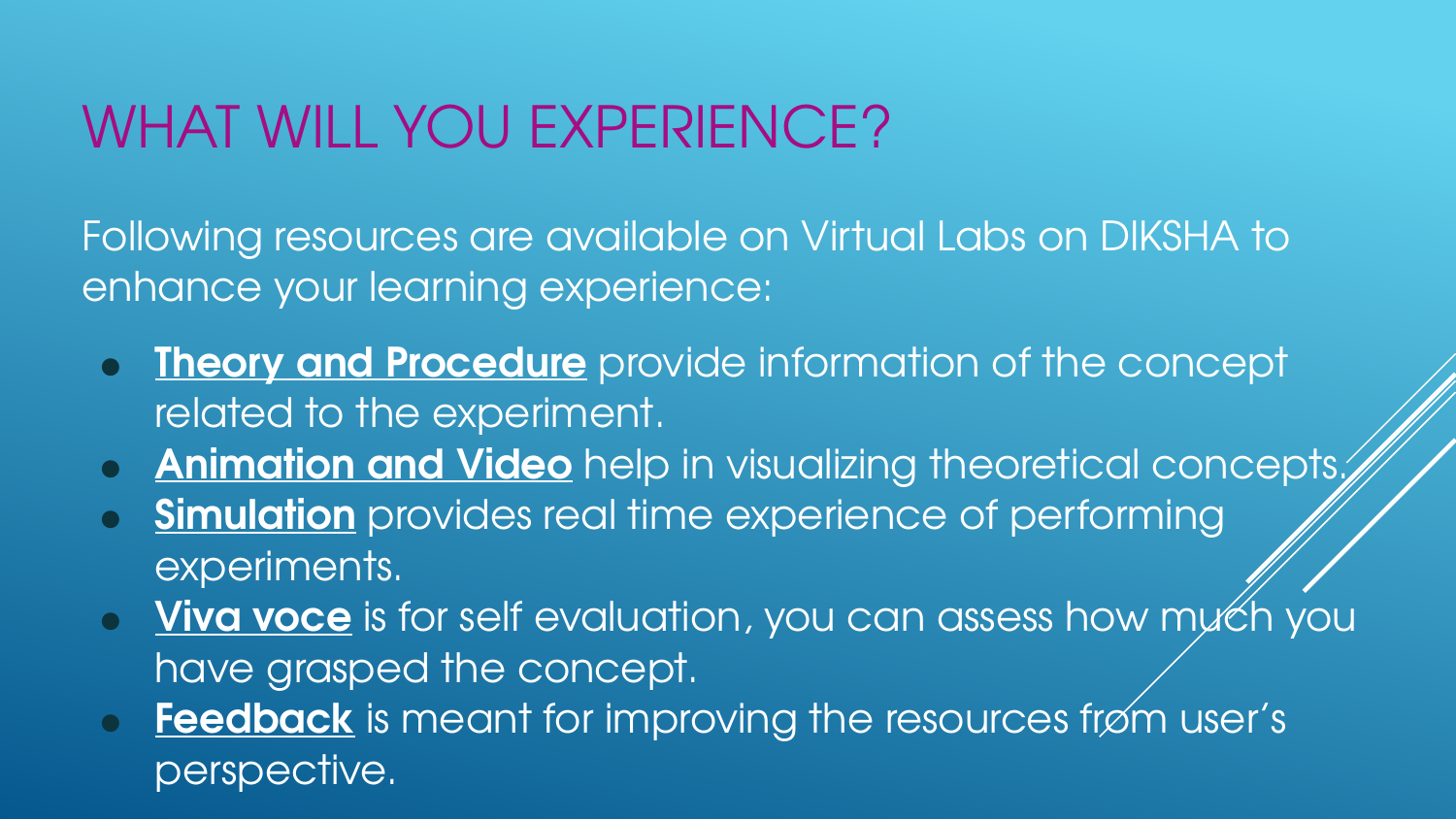

# WHAT WILL YOU EXPERIENCE?
Following resources are available on Virtual Labs on DIKSHA to enhance your learning experience:
Theory and Procedure provide information of the concept related to the experiment.
Animation and Video help in visualizing theoretical concepts.
Simulation provides real time experience of performing experiments.
Viva voce is for self evaluation, you can assess how much you have grasped the concept.
Feedback is meant for improving the resources from user’s perspective.